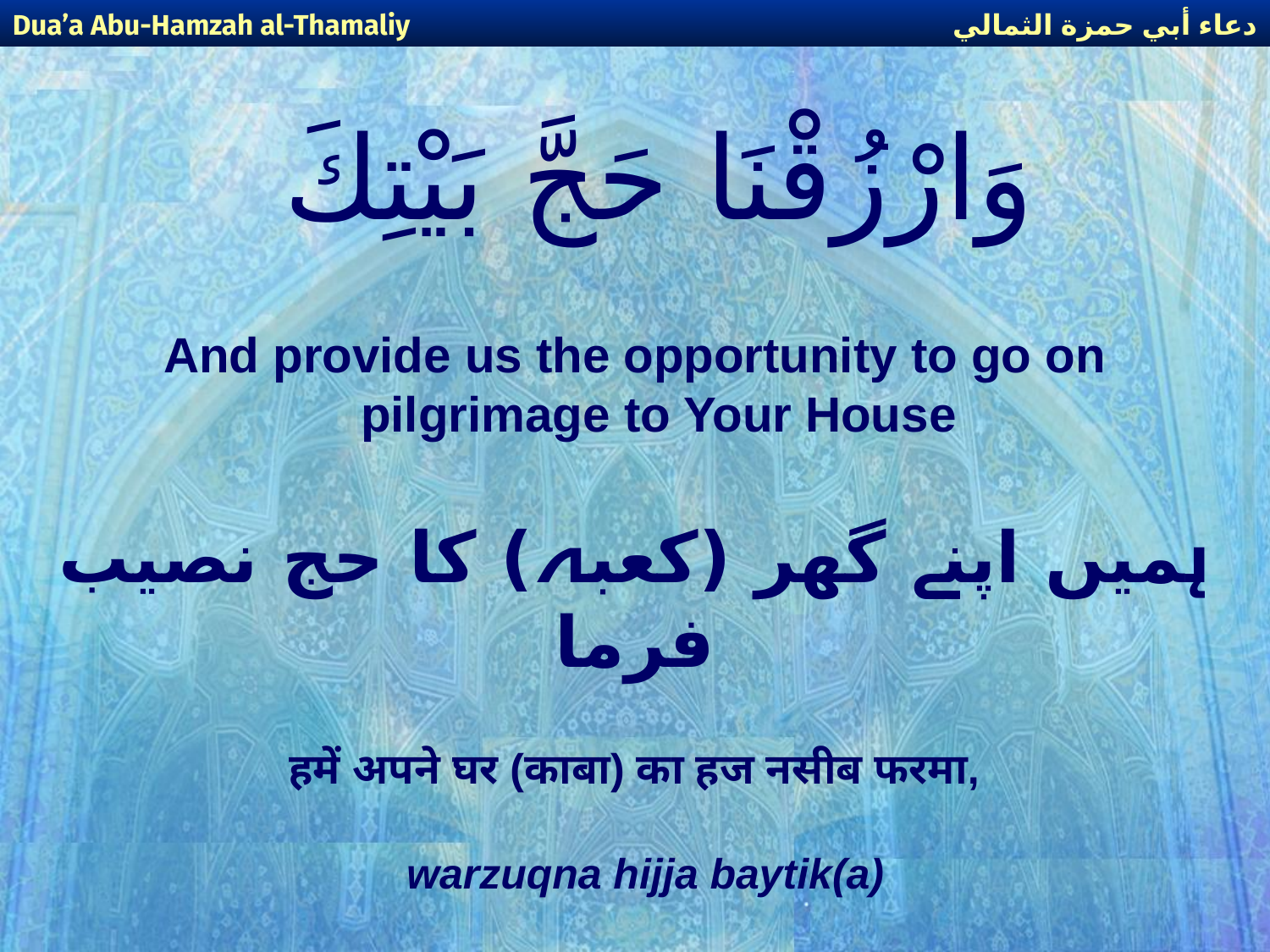

دعاء أبي حمزة الثمالي
Dua’a Abu-Hamzah al-Thamaliy
# وَارْزُقْنَا حَجَّ بَيْتِكَ
And provide us the opportunity to go on pilgrimage to Your House
ہمیں اپنے گھر (کعبہ) کا حج نصیب فرما
हमें अपने घर (काबा) का हज नसीब फरमा,
warzuqna hijja baytik(a)